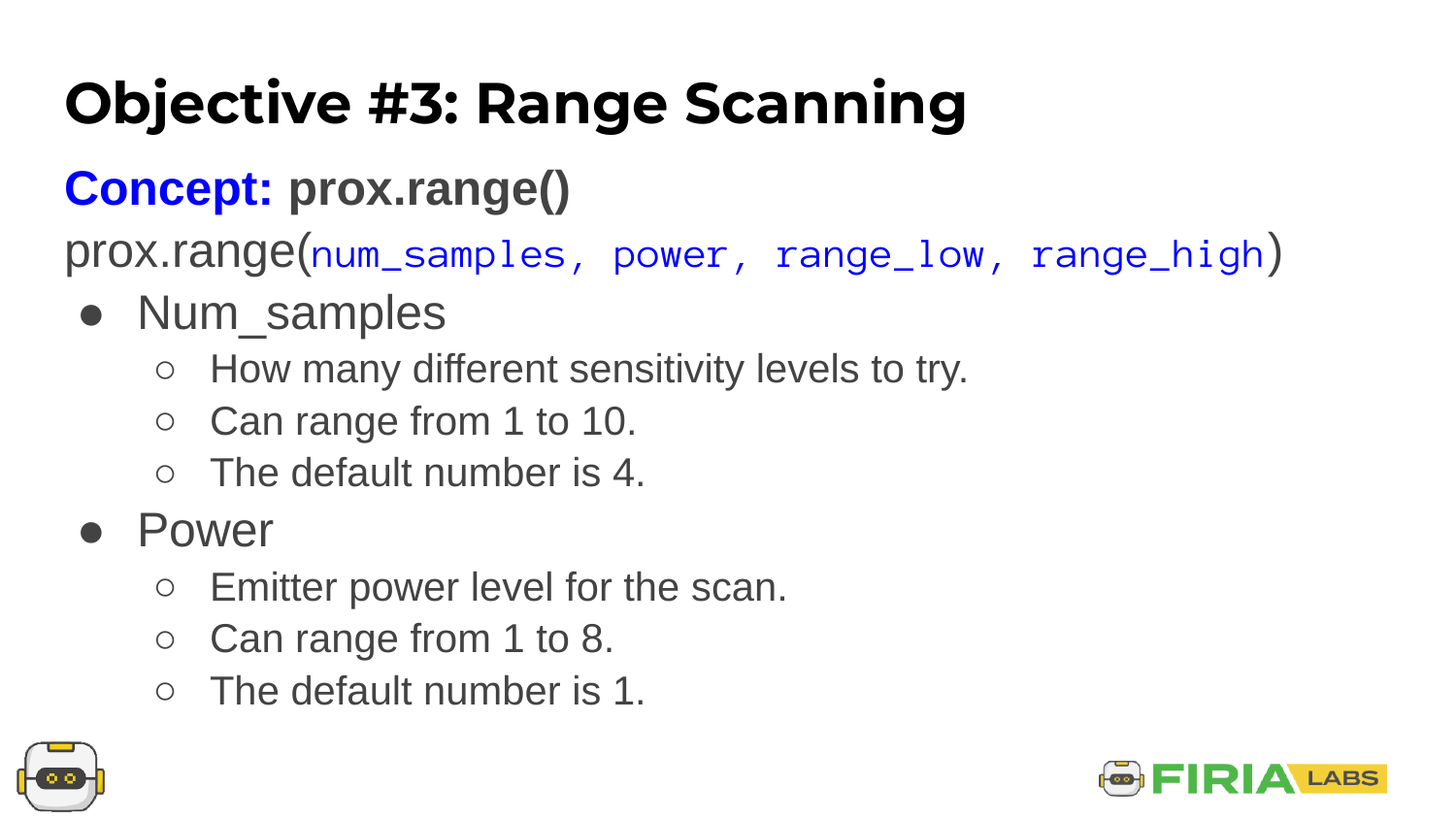

# Objective #3: Range Scanning
Concept: prox.range()
prox.range(num_samples, power, range_low, range_high)
Num_samples
How many different sensitivity levels to try.
Can range from 1 to 10.
The default number is 4.
Power
Emitter power level for the scan.
Can range from 1 to 8.
The default number is 1.